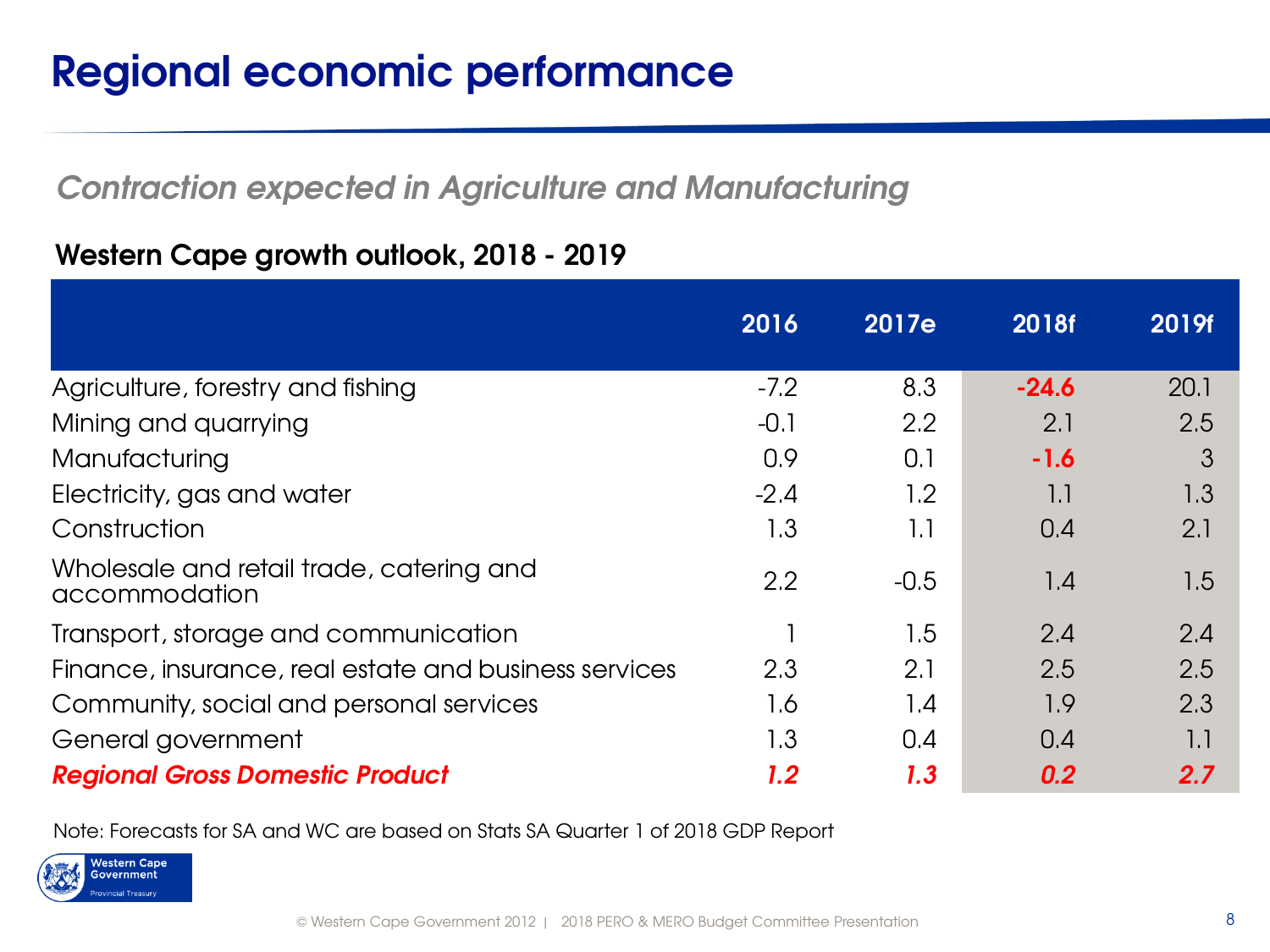

# Regional economic performance
Contraction expected in Agriculture and Manufacturing
Western Cape growth outlook, 2018 - 2019
|  | 2016 | 2017e | 2018f | 2019f |
| --- | --- | --- | --- | --- |
| Agriculture, forestry and fishing | -7.2 | 8.3 | -24.6 | 20.1 |
| Mining and quarrying | -0.1 | 2.2 | 2.1 | 2.5 |
| Manufacturing | 0.9 | 0.1 | -1.6 | 3 |
| Electricity, gas and water | -2.4 | 1.2 | 1.1 | 1.3 |
| Construction | 1.3 | 1.1 | 0.4 | 2.1 |
| Wholesale and retail trade, catering and accommodation | 2.2 | -0.5 | 1.4 | 1.5 |
| Transport, storage and communication | 1 | 1.5 | 2.4 | 2.4 |
| Finance, insurance, real estate and business services | 2.3 | 2.1 | 2.5 | 2.5 |
| Community, social and personal services | 1.6 | 1.4 | 1.9 | 2.3 |
| General government | 1.3 | 0.4 | 0.4 | 1.1 |
| Regional Gross Domestic Product | 1.2 | 1.3 | 0.2 | 2.7 |
Note: Forecasts for SA and WC are based on Stats SA Quarter 1 of 2018 GDP Report
2018 PERO & MERO Budget Committee Presentation
8